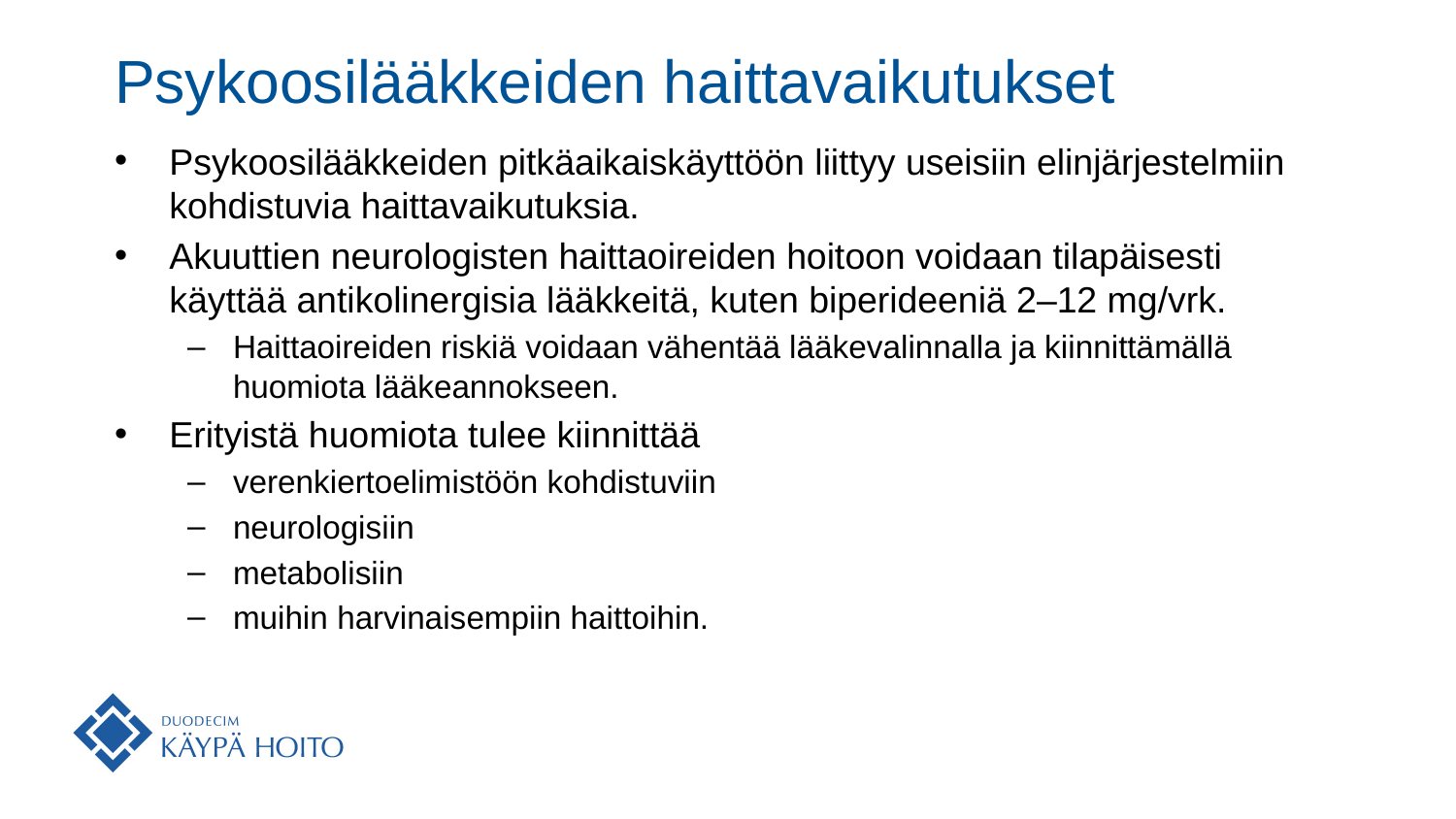

# Psykoosilääkkeiden haittavaikutukset
Psykoosilääkkeiden pitkäaikaiskäyttöön liittyy useisiin elinjärjestelmiin kohdistuvia haittavaikutuksia.
Akuuttien neurologisten haittaoireiden hoitoon voidaan tilapäisesti käyttää antikolinergisia lääkkeitä, kuten biperideeniä 2–12 mg/vrk.
Haittaoireiden riskiä voidaan vähentää lääkevalinnalla ja kiinnittämällä huomiota lääkeannokseen.
Erityistä huomiota tulee kiinnittää
verenkiertoelimistöön kohdistuviin
neurologisiin
metabolisiin
muihin harvinaisempiin haittoihin.